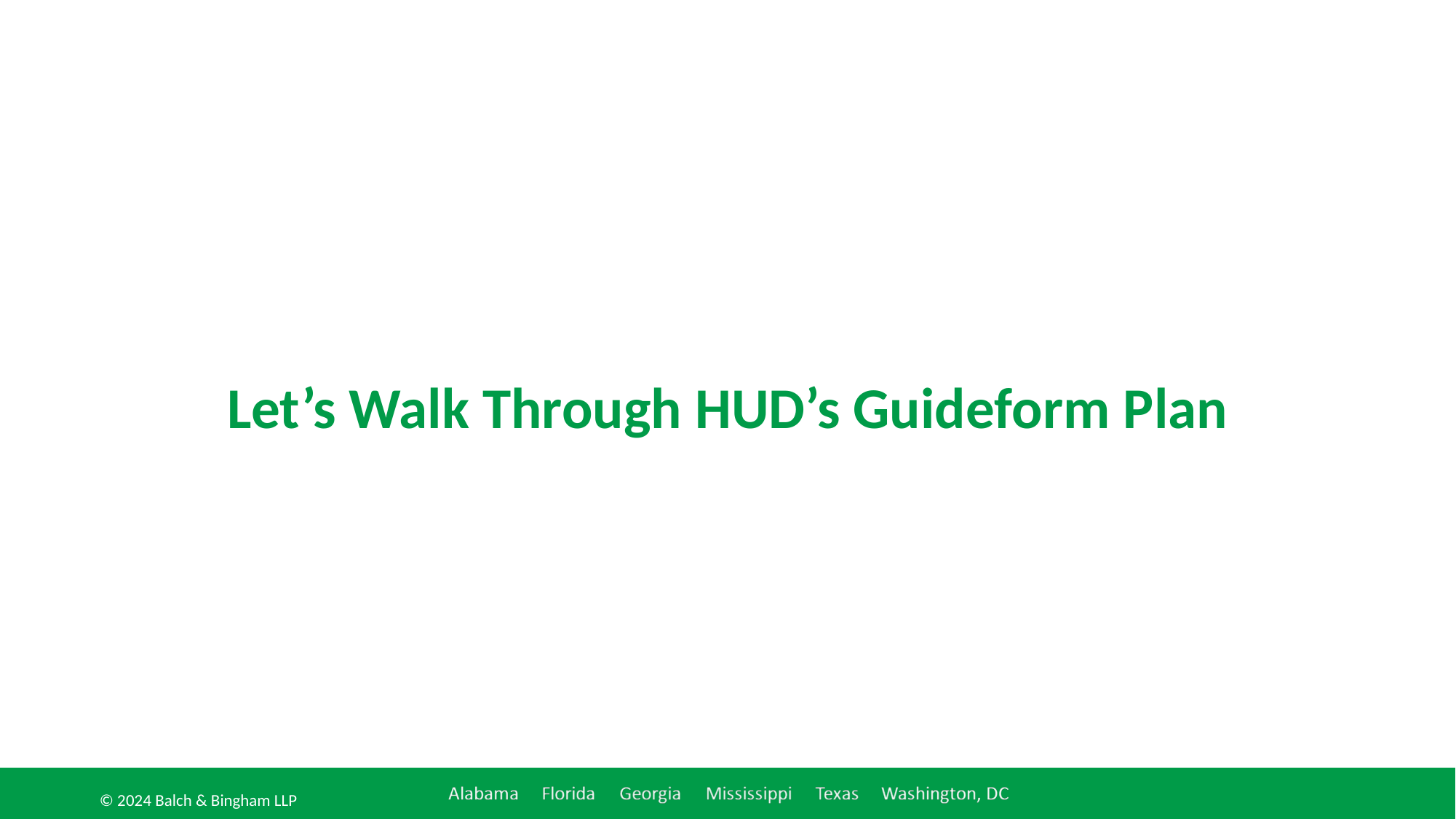

# Let’s Walk Through HUD’s Guideform Plan